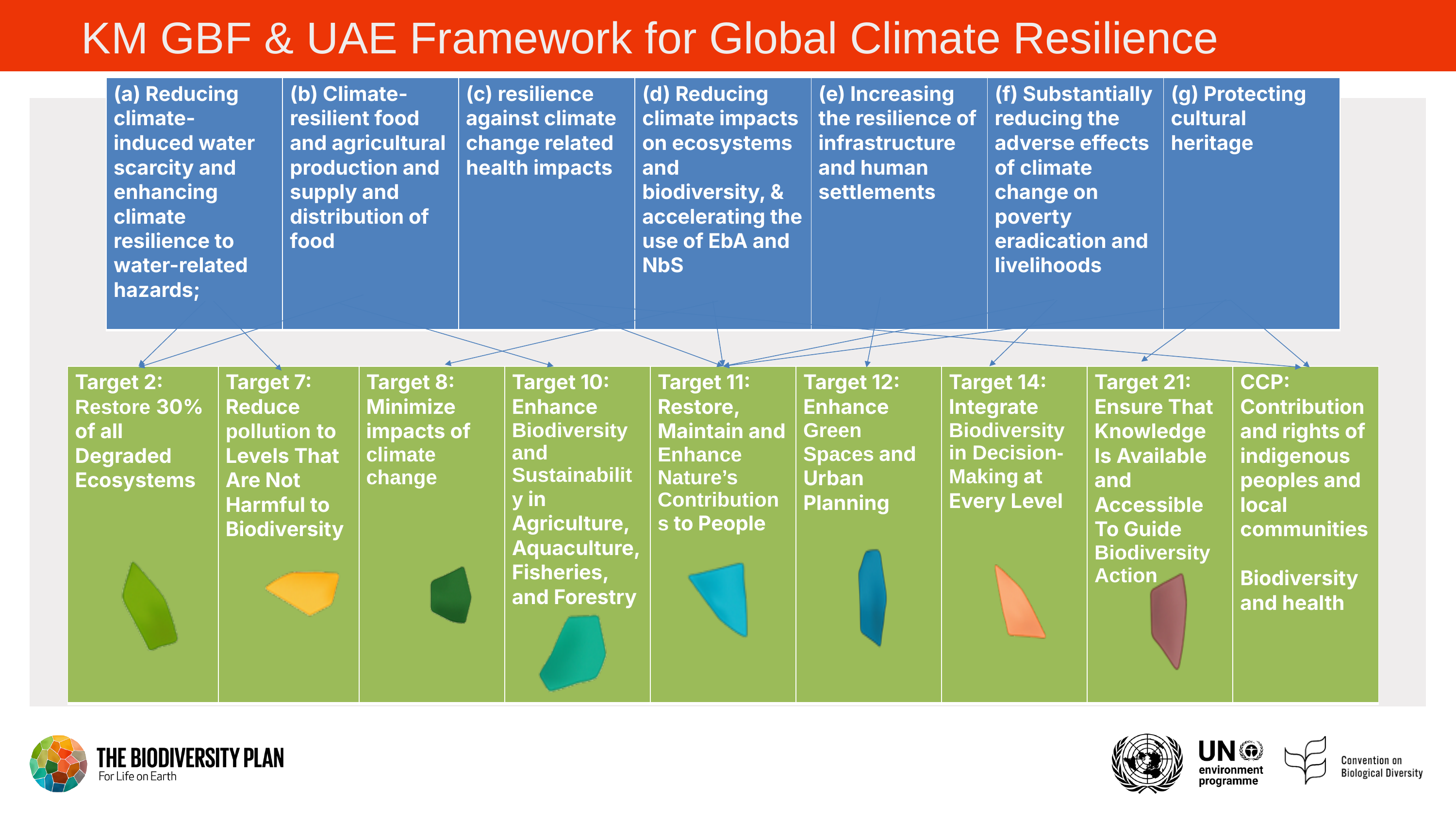

# KM GBF & UAE Framework for Global Climate Resilience
| (a) Reducing climate-induced water scarcity and enhancing climate resilience to water-related hazards; | (b) Climate-resilient food and agricultural production and supply and distribution of food | (c) resilience against climate change related health impacts | (d) Reducing climate impacts on ecosystems and biodiversity, & accelerating the use of EbA and NbS | (e) Increasing the resilience of infrastructure and human settlements | (f) Substantially reducing the adverse effects of climate change on poverty eradication and livelihoods | (g) Protecting cultural heritage |
| --- | --- | --- | --- | --- | --- | --- |
| Target 2: Restore 30% of all Degraded Ecosystems | Target 7: Reduce pollution to Levels That Are Not Harmful to Biodiversity | Target 8: Minimize impacts of climate change | Target 10: Enhance Biodiversity and Sustainability in Agriculture, Aquaculture, Fisheries, and Forestry | Target 11: Restore, Maintain and Enhance Nature’s Contributions to People | Target 12: Enhance Green Spaces and Urban Planning | Target 14: Integrate Biodiversity in Decision-Making at Every Level | Target 21: Ensure That Knowledge Is Available and Accessible To Guide Biodiversity Action | CCP: Contribution and rights of indigenous peoples and local communities Biodiversity and health |
| --- | --- | --- | --- | --- | --- | --- | --- | --- |